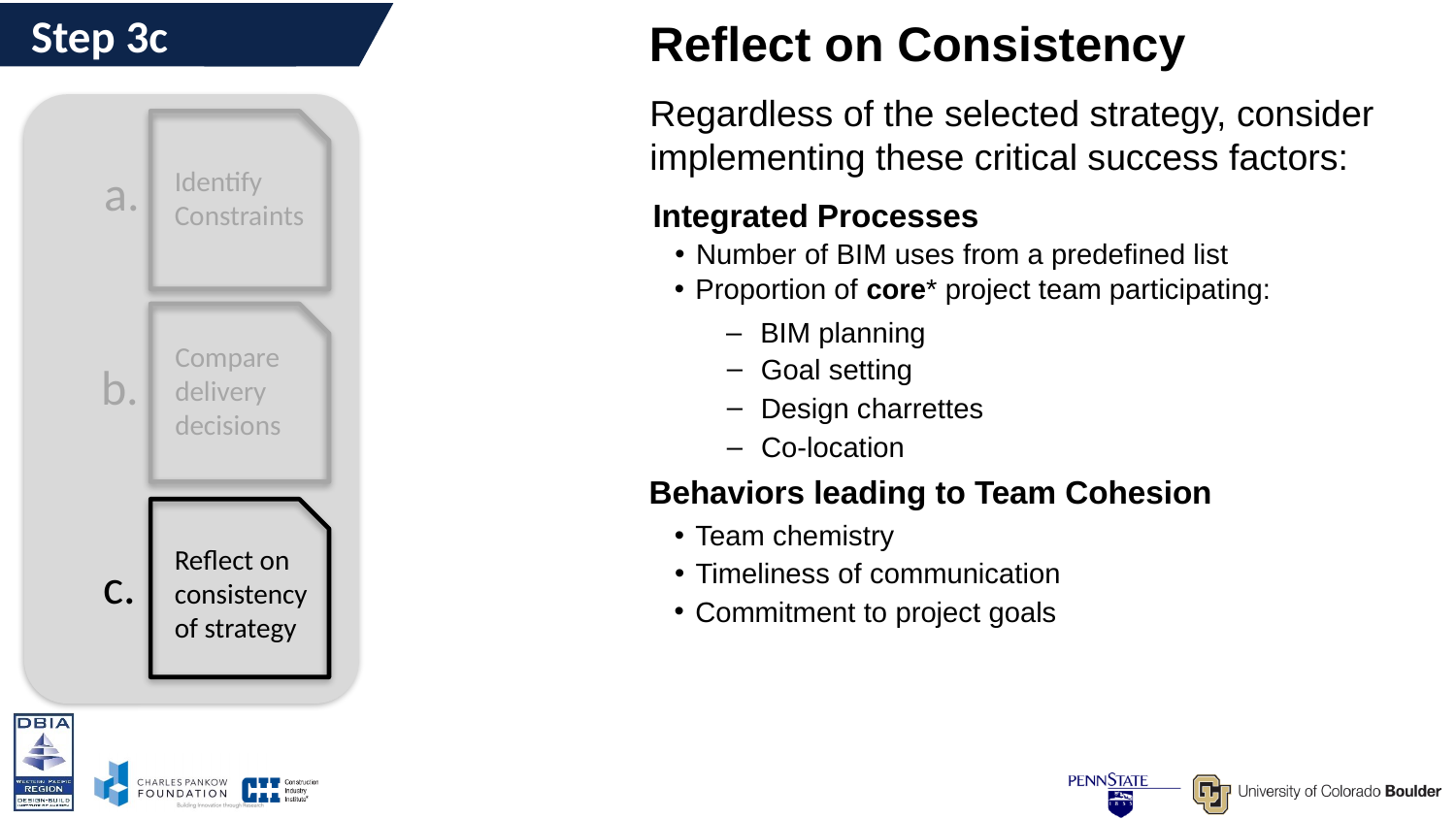

Step 3c

Reflect on Consistency
Regardless of the selected strategy, consider implementing these critical success factors:

a.
Identify Constraints
Integrated Processes
Number of BIM uses from a predefined list
Proportion of core* project team participating:

BIM planning
Compare delivery decisions
Goal setting
b.
Design charrettes
Co-location
Behaviors leading to Team Cohesion

Team chemistry
Reflect on consistency of strategy
c.
Timeliness of communication
Commitment to project goals